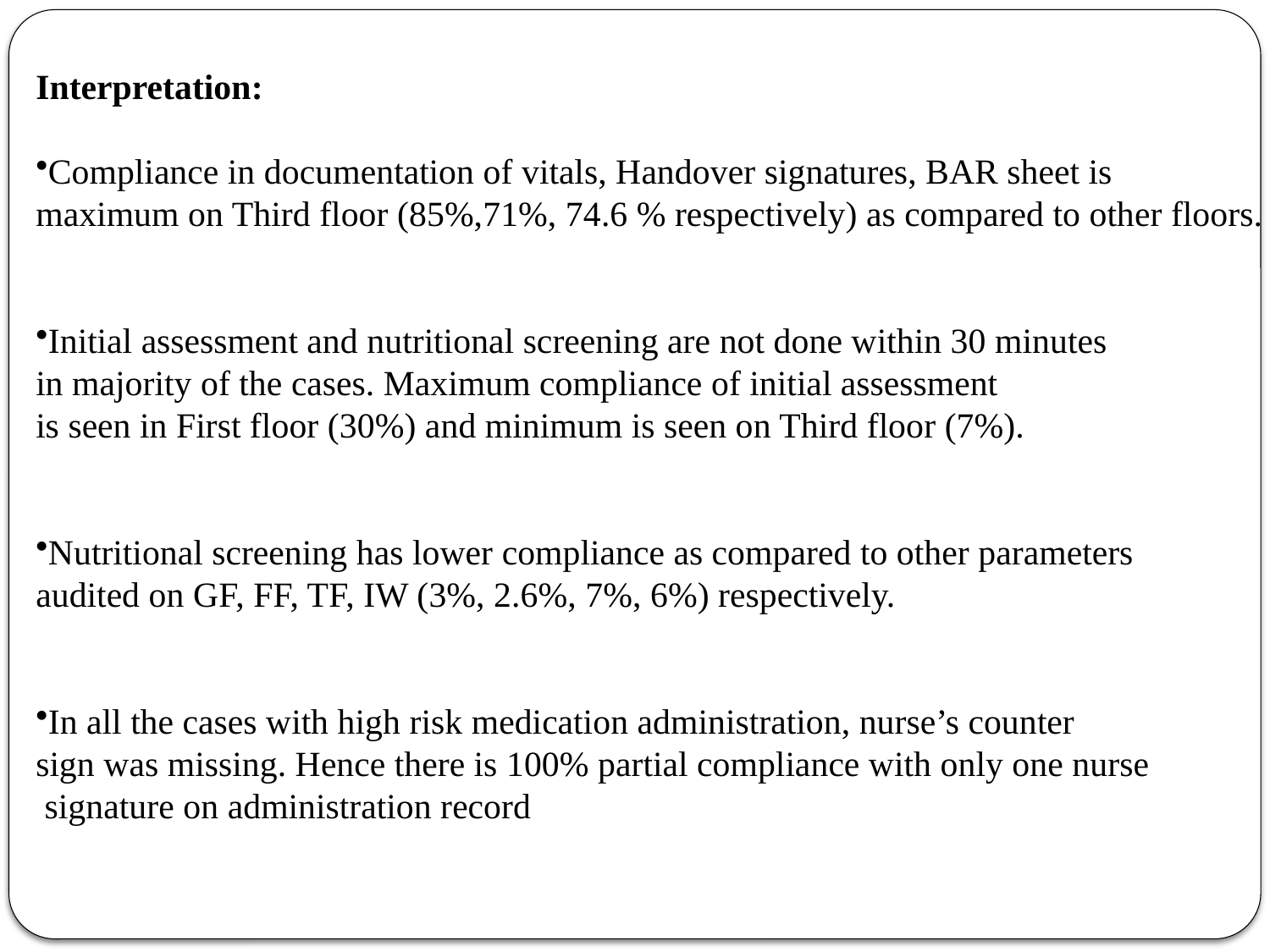

Interpretation:

Compliance in documentation of vitals, Handover signatures, BAR sheet is
maximum on Third floor (85%,71%, 74.6 % respectively) as compared to other floors.

Initial assessment and nutritional screening are not done within 30 minutes
in majority of the cases. Maximum compliance of initial assessment
is seen in First floor (30%) and minimum is seen on Third floor (7%).

Nutritional screening has lower compliance as compared to other parameters
audited on GF, FF, TF, IW (3%, 2.6%, 7%, 6%) respectively.

In all the cases with high risk medication administration, nurse’s counter
sign was missing. Hence there is 100% partial compliance with only one nurse
 signature on administration record